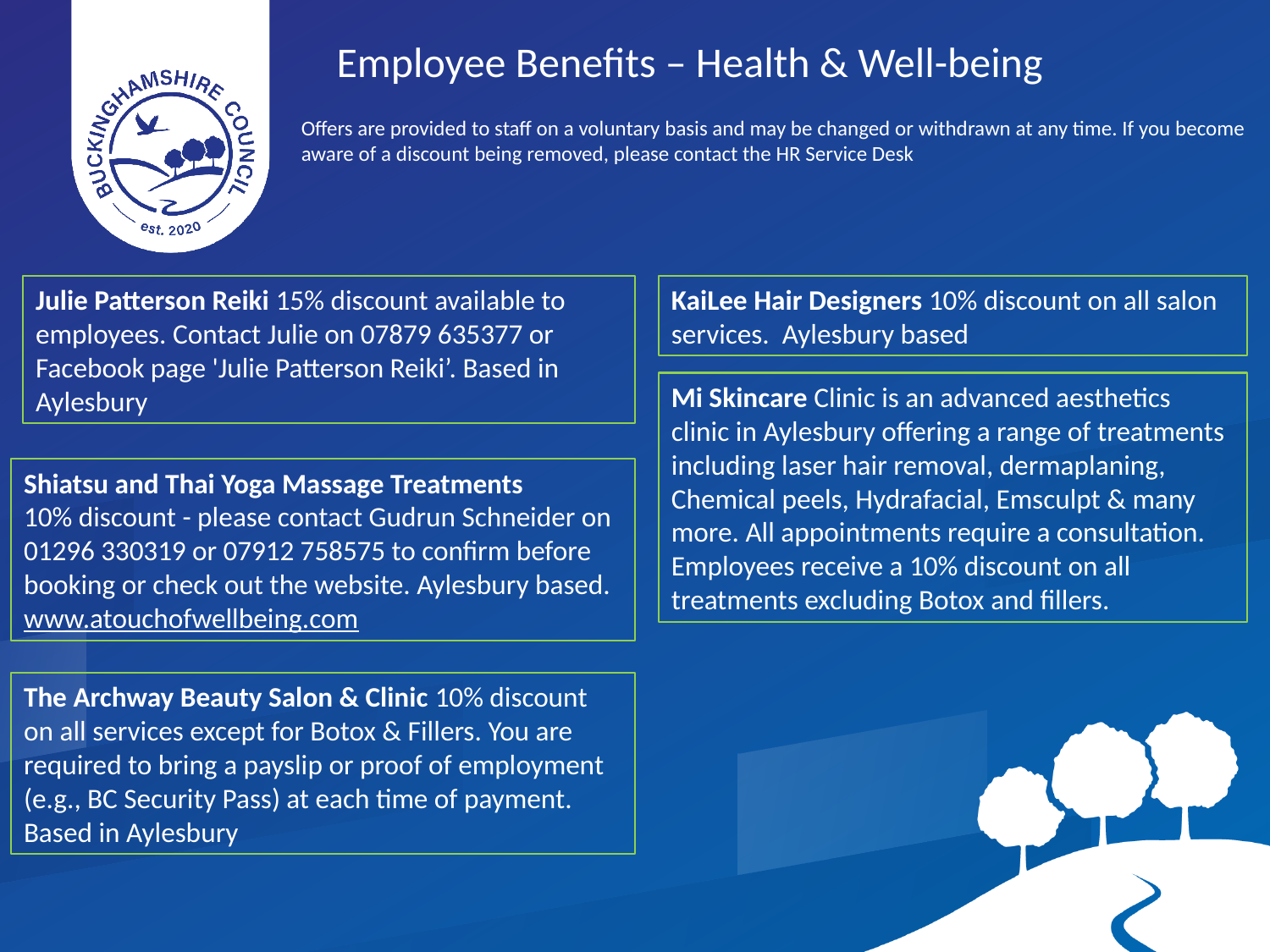

Employee Benefits – Health & Well-being
Offers are provided to staff on a voluntary basis and may be changed or withdrawn at any time. If you become aware of a discount being removed, please contact the HR Service Desk
Julie Patterson Reiki 15% discount available to employees. Contact Julie on 07879 635377 or Facebook page 'Julie Patterson Reiki’. Based in Aylesbury
KaiLee Hair Designers 10% discount on all salon services.  Aylesbury based
Mi Skincare Clinic is an advanced aesthetics clinic in Aylesbury offering a range of treatments including laser hair removal, dermaplaning, Chemical peels, Hydrafacial, Emsculpt & many more. All appointments require a consultation.
Employees receive a 10% discount on all treatments excluding Botox and fillers.
Shiatsu and Thai Yoga Massage Treatments
10% discount - please contact Gudrun Schneider on 01296 330319 or 07912 758575 to confirm before booking or check out the website. Aylesbury based. www.atouchofwellbeing.com
The Archway Beauty Salon & Clinic 10% discount on all services except for Botox & Fillers. You are required to bring a payslip or proof of employment (e.g., BC Security Pass) at each time of payment.  Based in Aylesbury